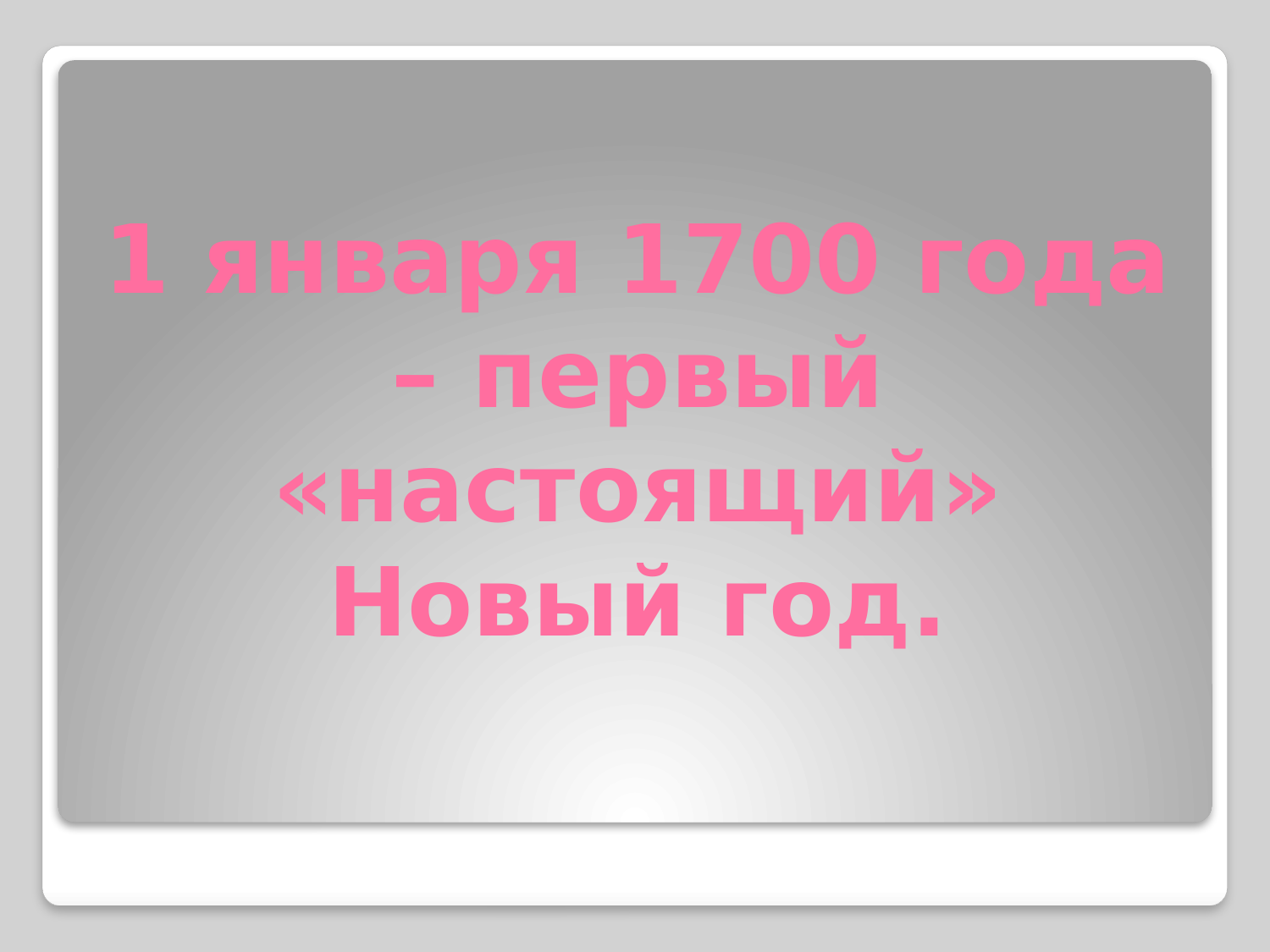

# 1 января 1700 года – первый «настоящий» Новый год.